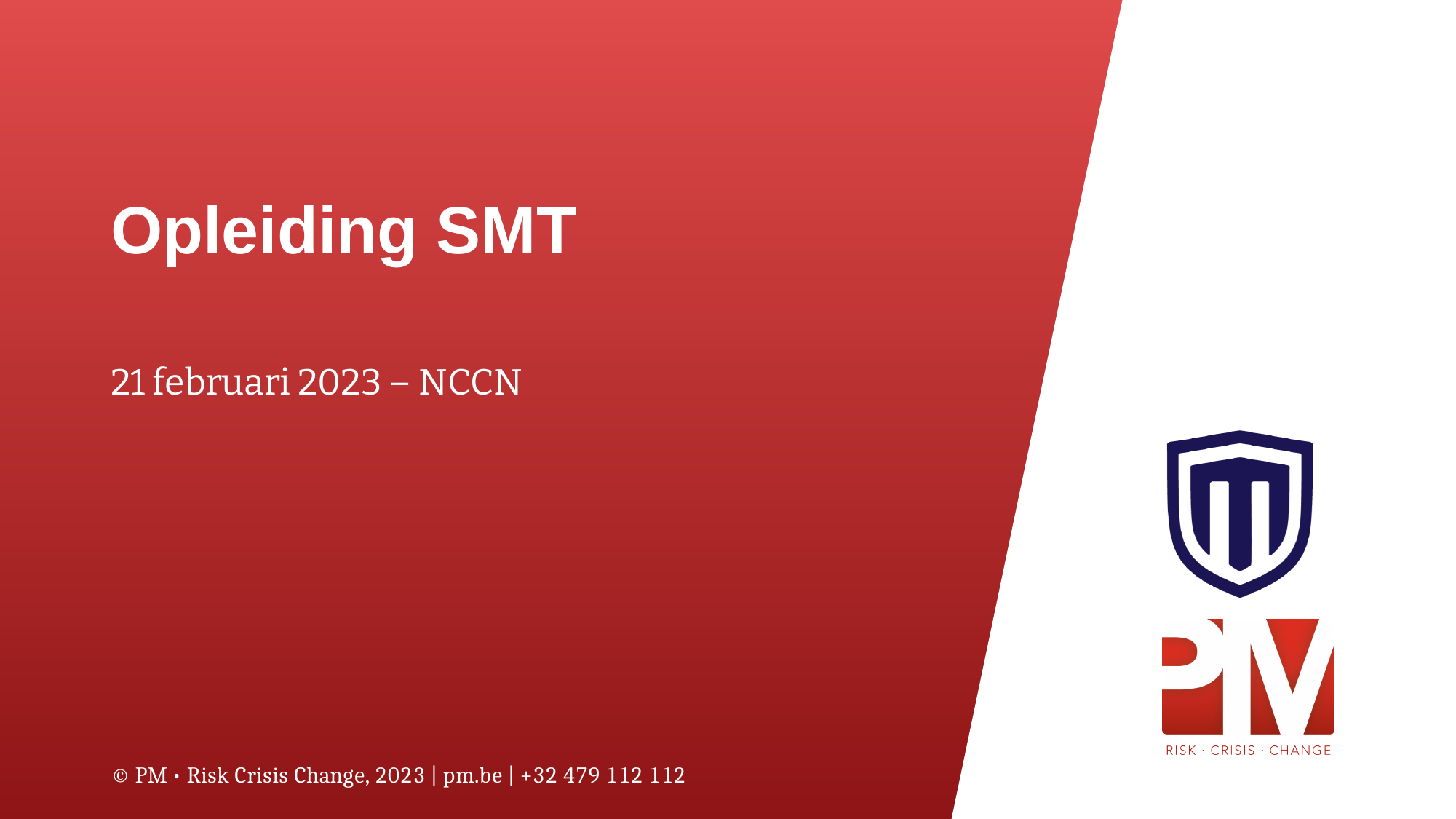

# Opleiding SMT
21 februari 2023 – NCCN